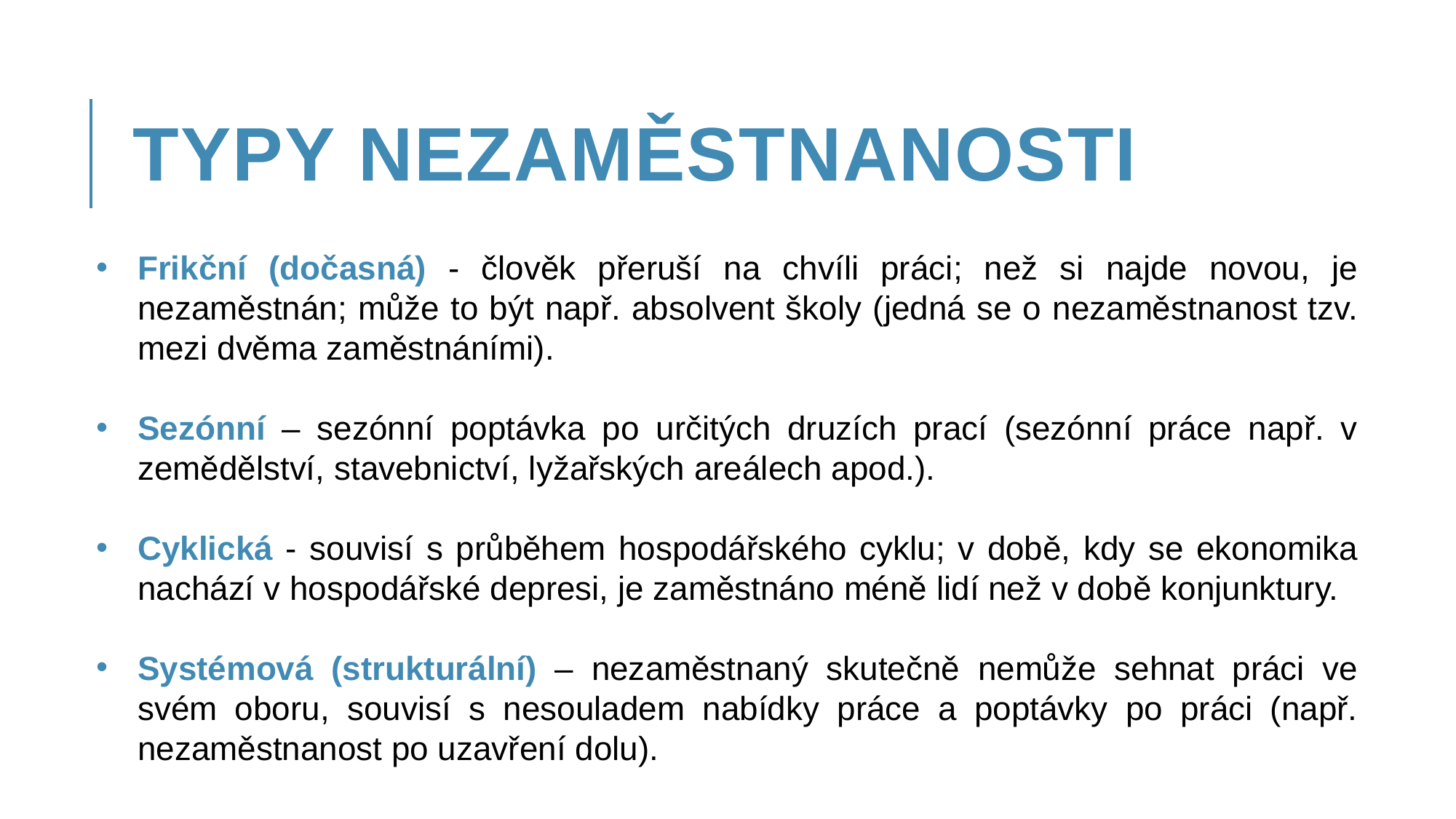

# Typy nezaměstnanosti

Frikční (dočasná) - člověk přeruší na chvíli práci; než si najde novou, je nezaměstnán; může to být např. absolvent školy (jedná se o nezaměstnanost tzv. mezi dvěma zaměstnáními).

Sezónní – sezónní poptávka po určitých druzích prací (sezónní práce např. v zemědělství, stavebnictví, lyžařských areálech apod.).

Cyklická - souvisí s průběhem hospodářského cyklu; v době, kdy se ekonomika nachází v hospodářské depresi, je zaměstnáno méně lidí než v době konjunktury.

Systémová (strukturální) – nezaměstnaný skutečně nemůže sehnat práci ve svém oboru, souvisí s nesouladem nabídky práce a poptávky po práci (např. nezaměstnanost po uzavření dolu).